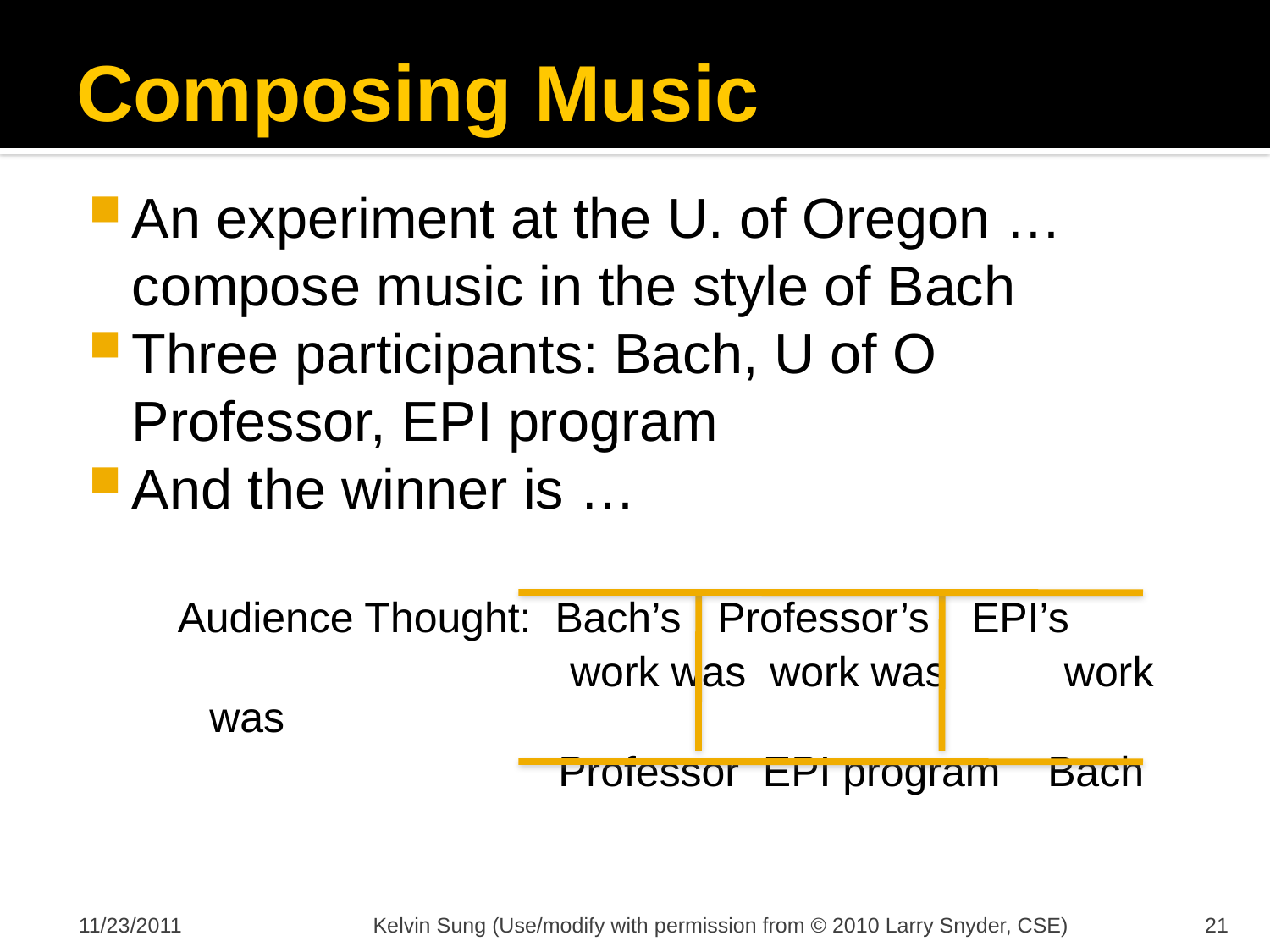

# Composing Music
An experiment at the U. of Oregon … compose music in the style of Bach
Three participants: Bach, U of O Professor, EPI program
And the winner is …

Audience Thought:  Bach’s	Professor’s	EPI’s
		 	         work was  work was          work was
			        Professor  EPI program    Bach

11/23/2011
Kelvin Sung (Use/modify with permission from © 2010 Larry Snyder, CSE)
21